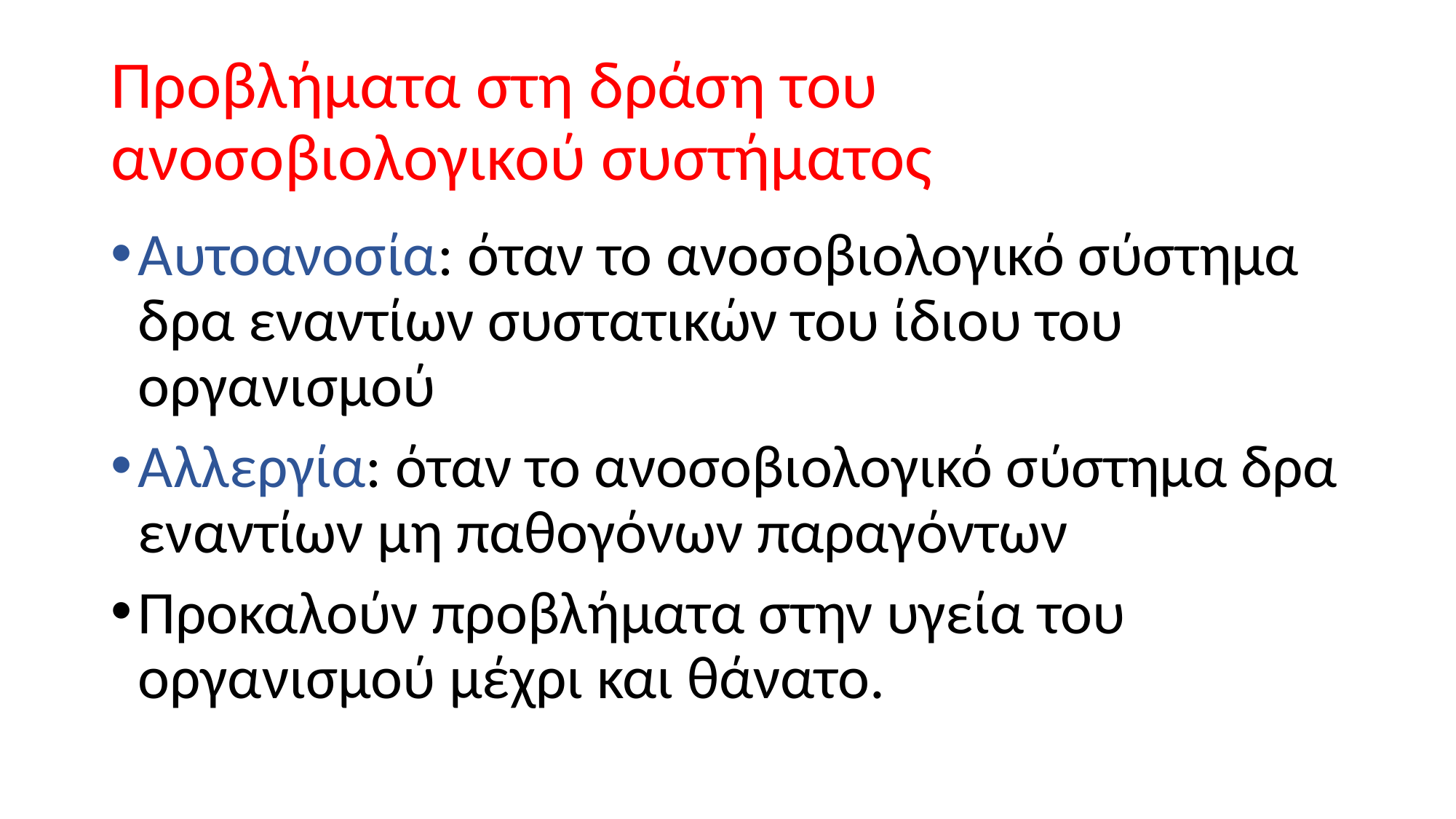

# Προβλήματα στη δράση του ανοσοβιολογικού συστήματος
Αυτοανοσία: όταν το ανοσοβιολογικό σύστημα δρα εναντίων συστατικών του ίδιου του οργανισμού
Αλλεργία: όταν το ανοσοβιολογικό σύστημα δρα εναντίων μη παθογόνων παραγόντων
Προκαλούν προβλήματα στην υγεία του οργανισμού μέχρι και θάνατο.